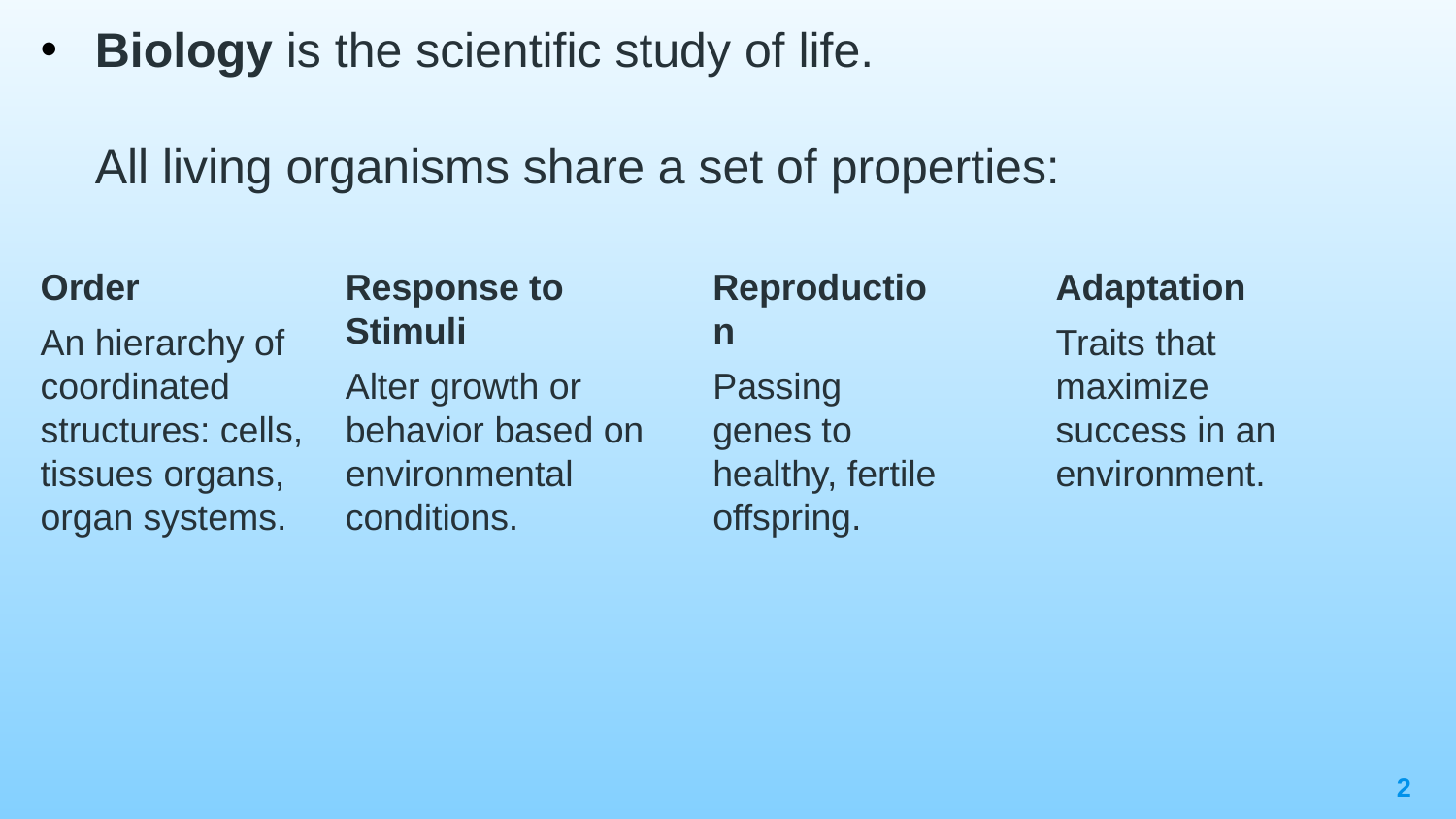

# Biology is the scientific study of life. All living organisms share a set of properties:
Order
An hierarchy of coordinated structures: cells, tissues organs, organ systems.
Response to Stimuli
Alter growth or behavior based on environmental conditions.
Reproduction
Passing genes to healthy, fertile offspring.

Adaptation
Traits that maximize success in an environment.
2